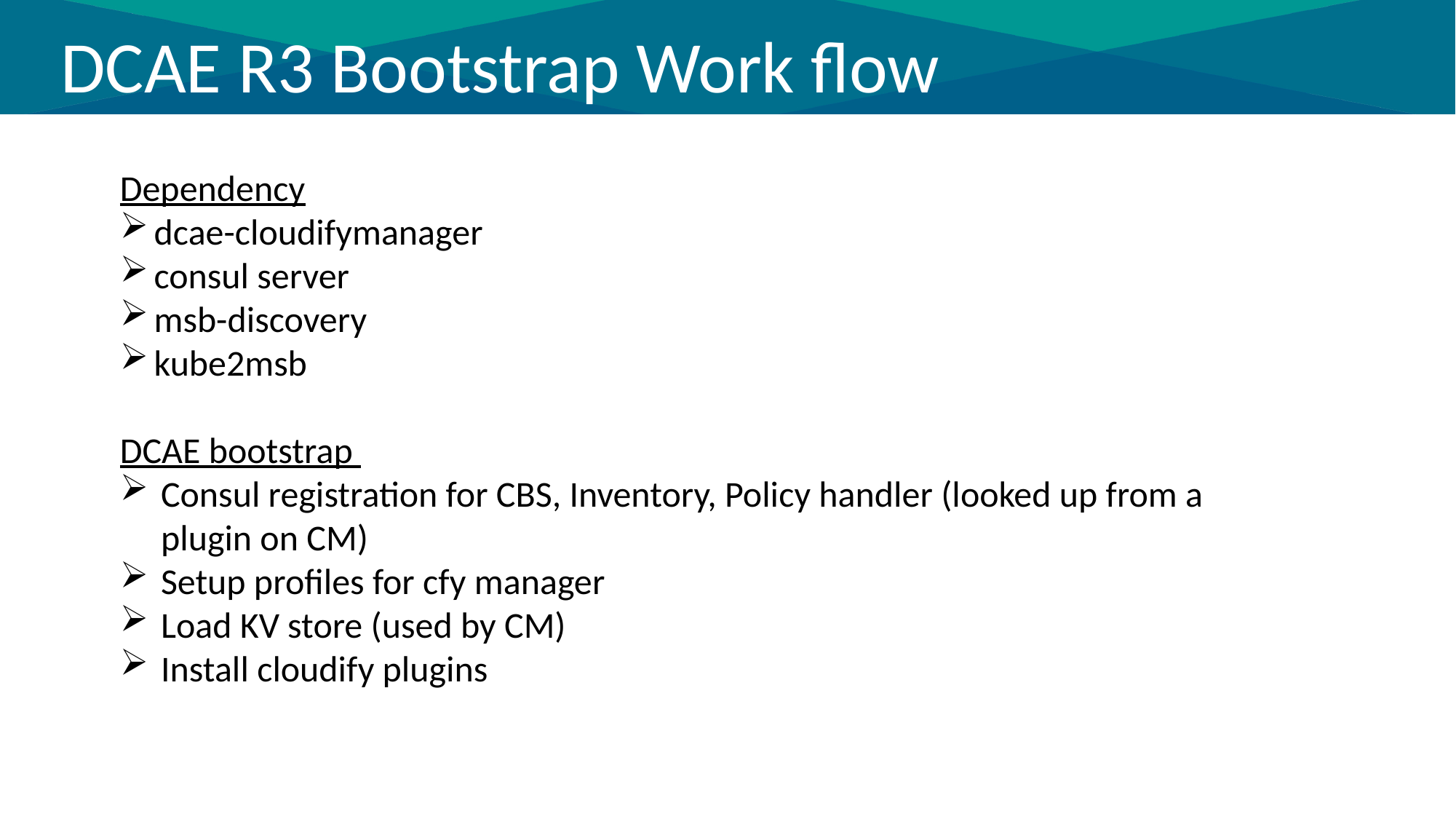

# DCAE R3 Bootstrap Work flow
Dependency
dcae-cloudifymanager
consul server
msb-discovery
kube2msb

DCAE bootstrap
Consul registration for CBS, Inventory, Policy handler (looked up from a plugin on CM)
Setup profiles for cfy manager
Load KV store (used by CM)
Install cloudify plugins